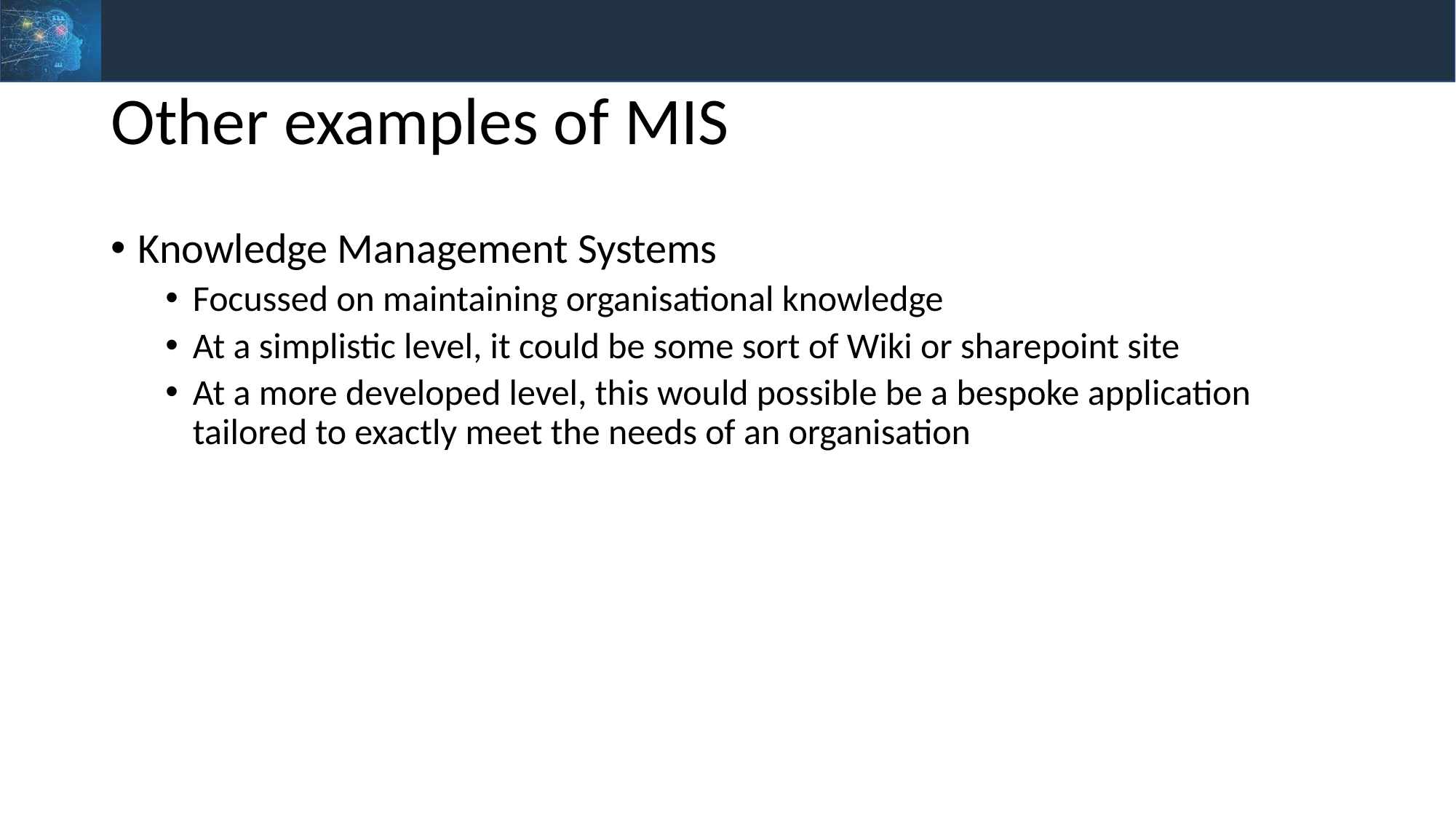

# Other examples of MIS
Knowledge Management Systems
Focussed on maintaining organisational knowledge
At a simplistic level, it could be some sort of Wiki or sharepoint site
At a more developed level, this would possible be a bespoke application tailored to exactly meet the needs of an organisation